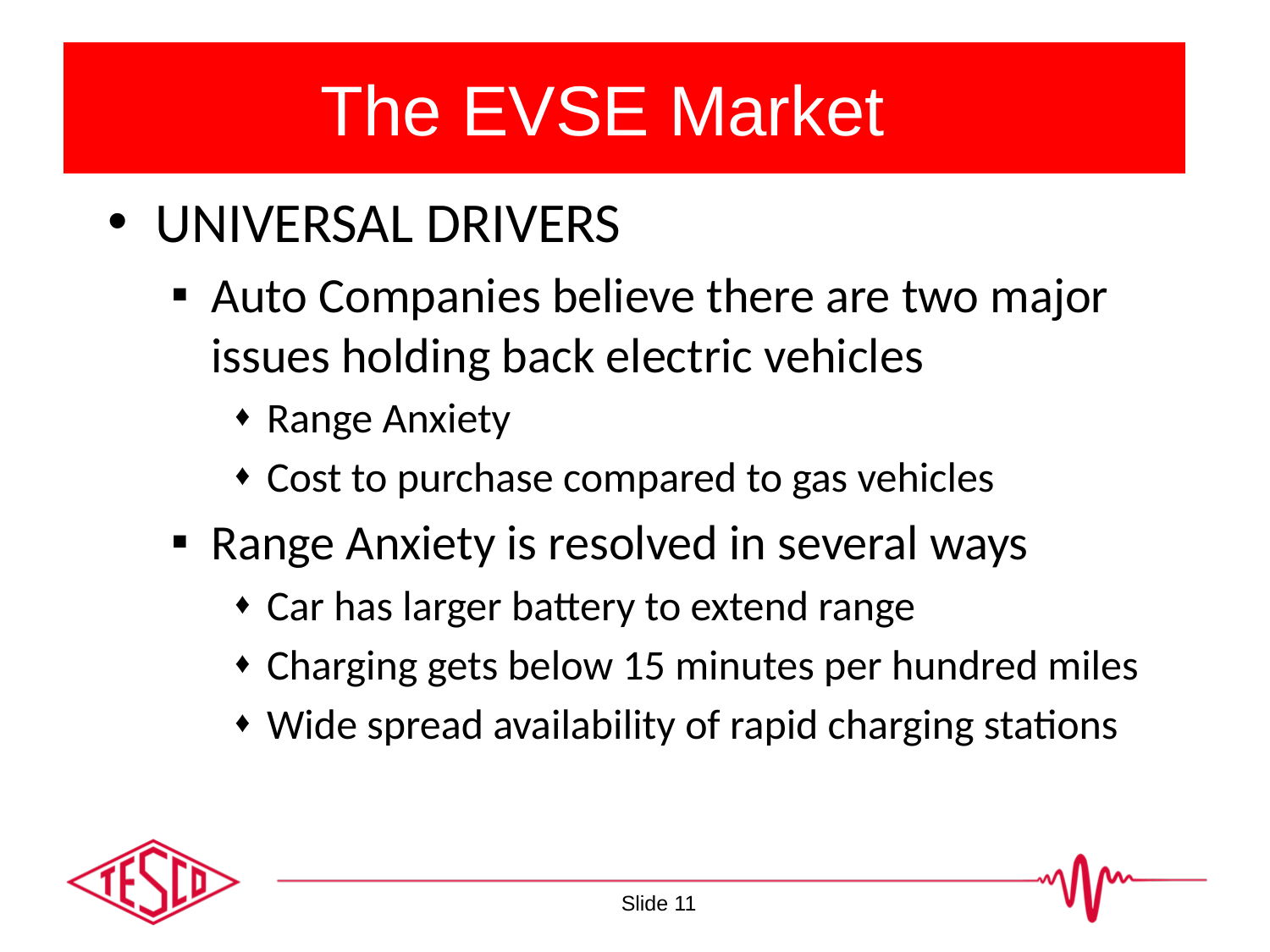

# The EVSE MarketT
UNIVERSAL DRIVERS
Auto Companies believe there are two major issues holding back electric vehicles
Range Anxiety
Cost to purchase compared to gas vehicles
Range Anxiety is resolved in several ways
Car has larger battery to extend range
Charging gets below 15 minutes per hundred miles
Wide spread availability of rapid charging stations

Slide 11